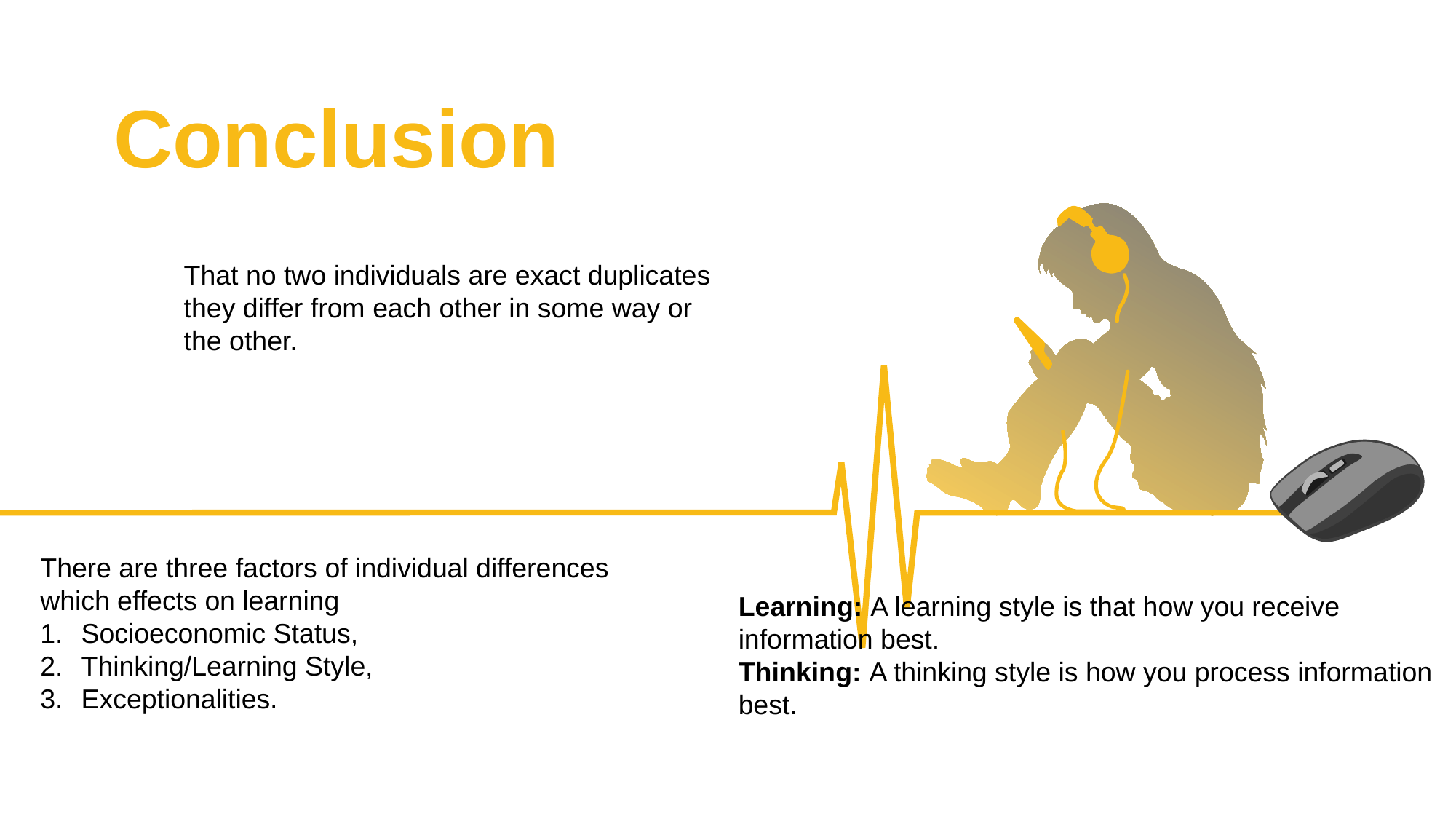

Conclusion

That no two individuals are exact duplicates they differ from each other in some way or the other.

There are three factors of individual differences which effects on learning
Socioeconomic Status,
Thinking/Learning Style,
Exceptionalities.
Learning: A learning style is that how you receive information best.
Thinking: A thinking style is how you process information best.